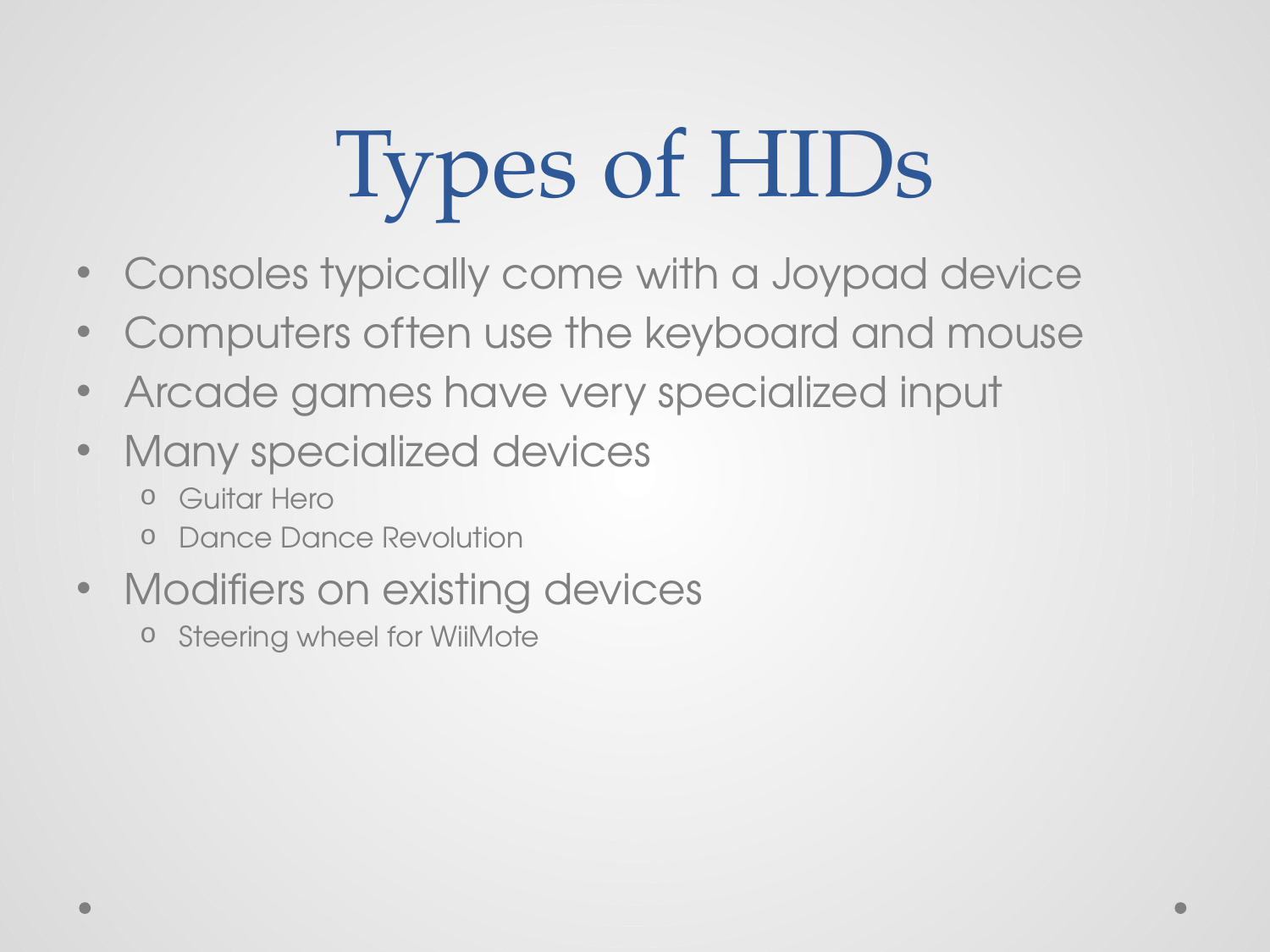

# Types of HIDs
Consoles typically come with a Joypad device
Computers often use the keyboard and mouse
Arcade games have very specialized input
Many specialized devices
Guitar Hero
Dance Dance Revolution
Modifiers on existing devices
Steering wheel for WiiMote